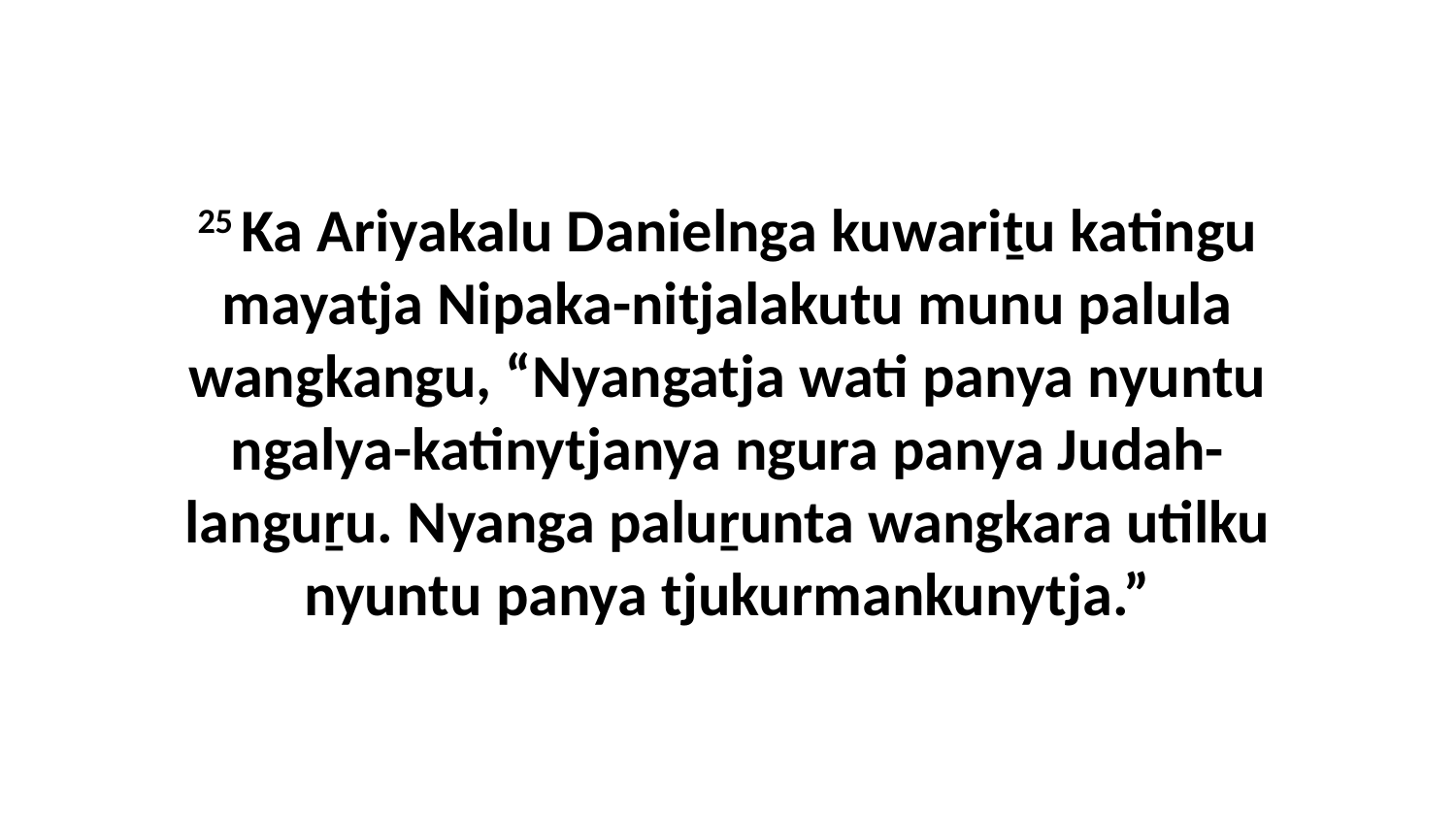

25 Ka Ariyakalu Danielnga kuwariṯu katingu mayatja Nipaka-nitjalakutu munu palula wangkangu, “Nyangatja wati panya nyuntu ngalya-katinytjanya ngura panya Judah-languṟu. Nyanga paluṟunta wangkara utilku nyuntu panya tjukurmankunytja.”